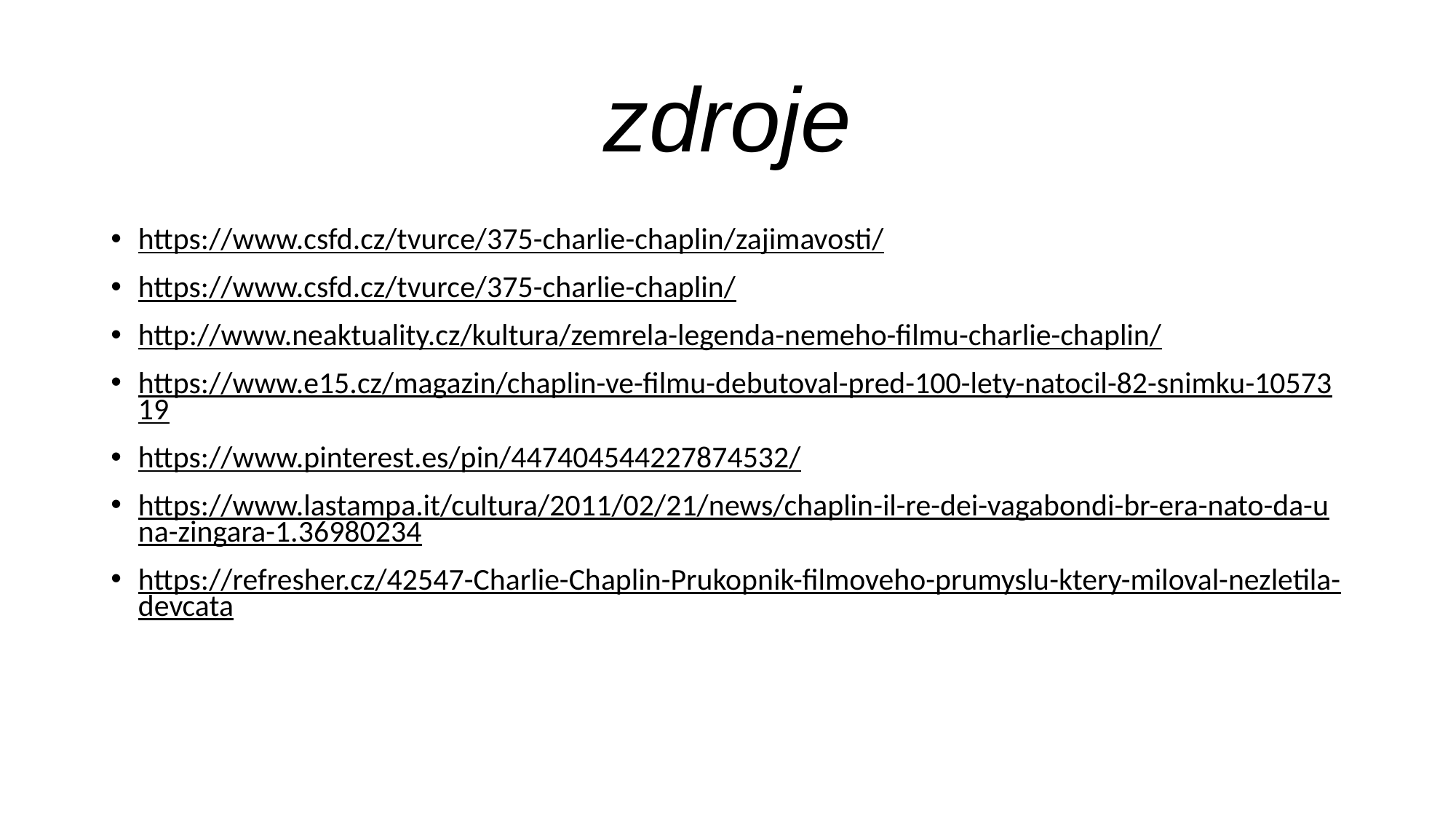

# zdroje
https://www.csfd.cz/tvurce/375-charlie-chaplin/zajimavosti/
https://www.csfd.cz/tvurce/375-charlie-chaplin/
http://www.neaktuality.cz/kultura/zemrela-legenda-nemeho-filmu-charlie-chaplin/
https://www.e15.cz/magazin/chaplin-ve-filmu-debutoval-pred-100-lety-natocil-82-snimku-1057319
https://www.pinterest.es/pin/447404544227874532/
https://www.lastampa.it/cultura/2011/02/21/news/chaplin-il-re-dei-vagabondi-br-era-nato-da-una-zingara-1.36980234
https://refresher.cz/42547-Charlie-Chaplin-Prukopnik-filmoveho-prumyslu-ktery-miloval-nezletila-devcata